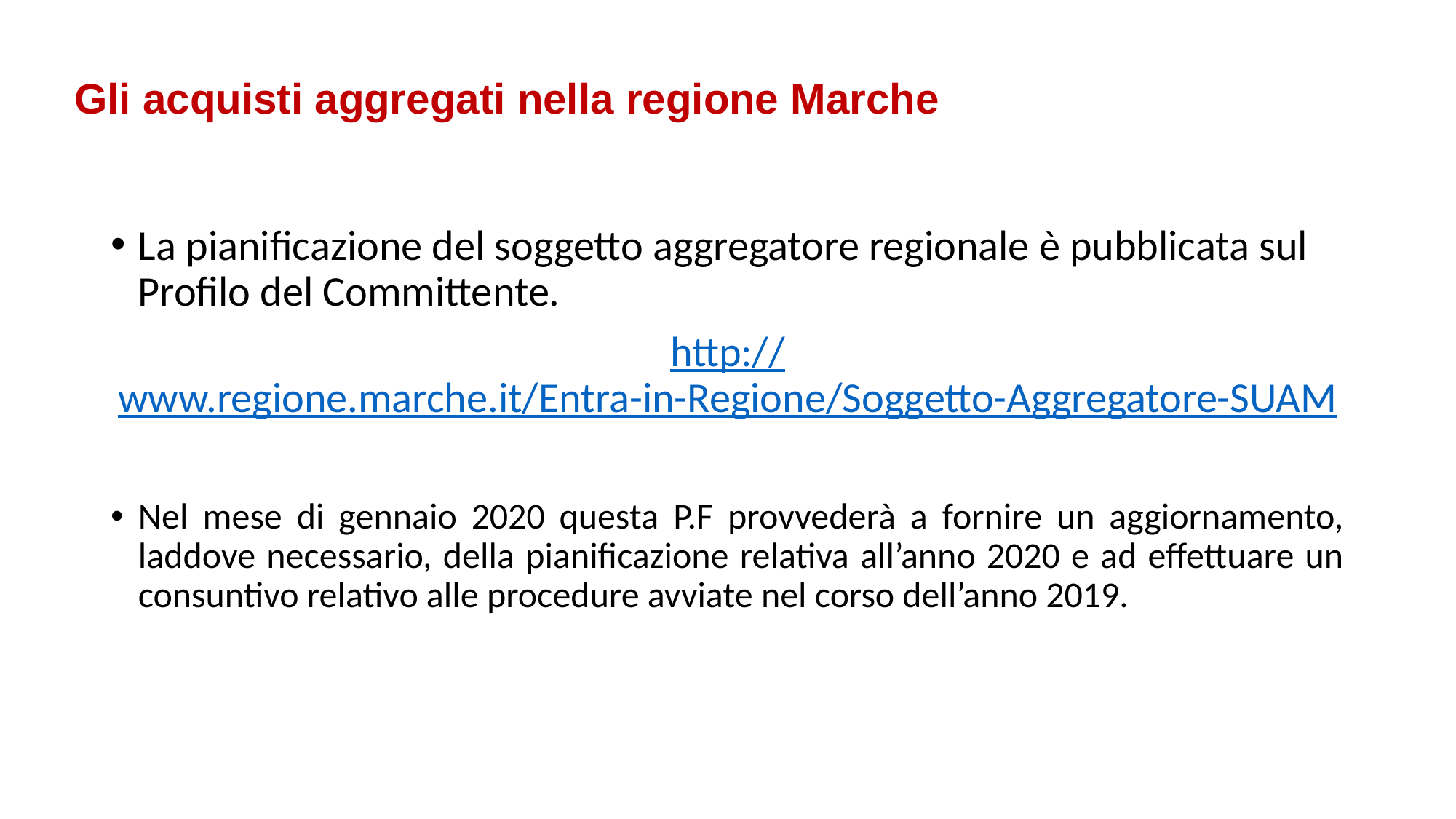

Gli acquisti aggregati nella regione Marche
La pianificazione del soggetto aggregatore regionale è pubblicata sul Profilo del Committente.
http://www.regione.marche.it/Entra-in-Regione/Soggetto-Aggregatore-SUAM

Nel mese di gennaio 2020 questa P.F provvederà a fornire un aggiornamento, laddove necessario, della pianificazione relativa all’anno 2020 e ad effettuare un consuntivo relativo alle procedure avviate nel corso dell’anno 2019.